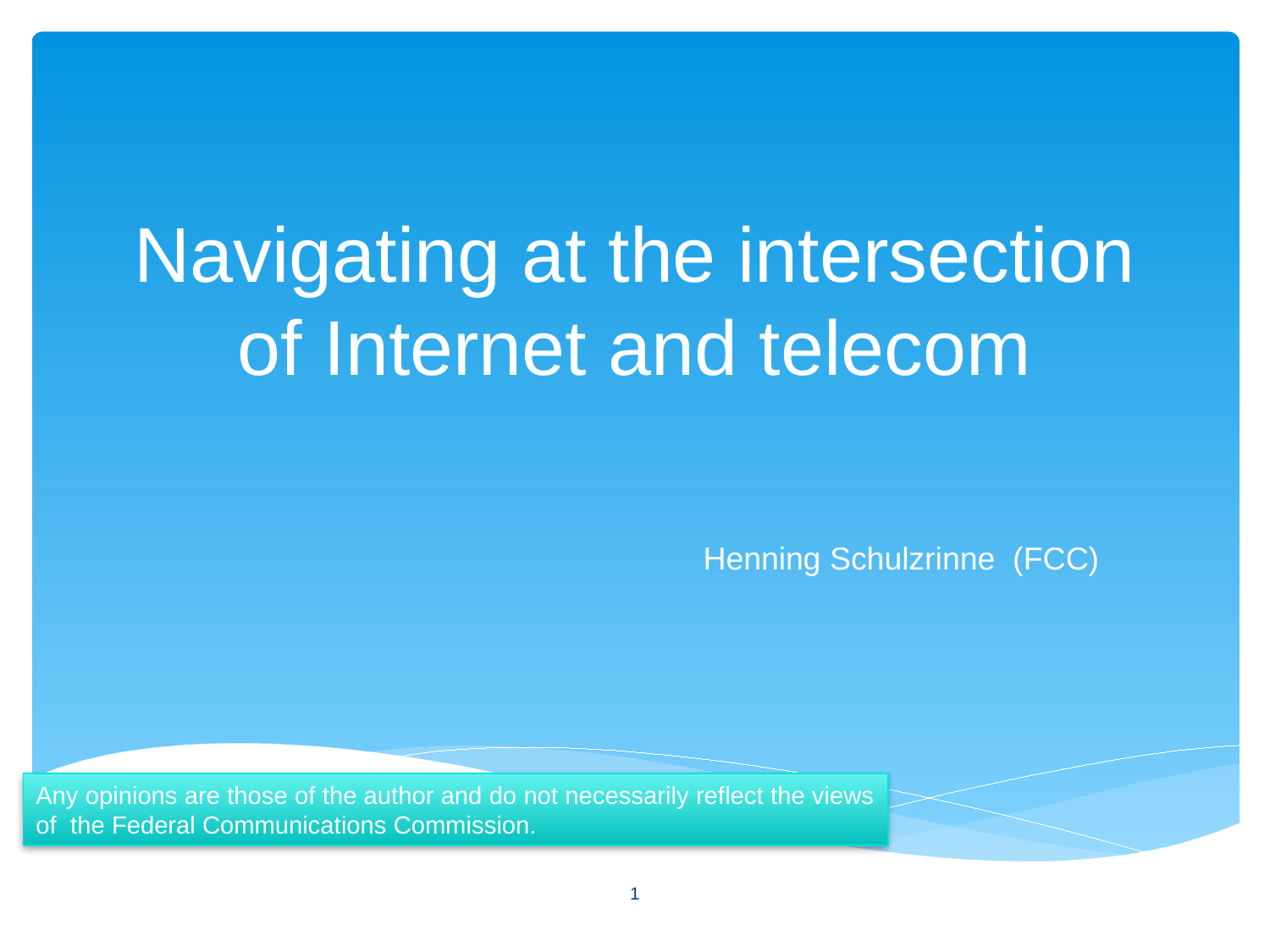

# Navigating at the intersection of Internet and telecom

Henning Schulzrinne  (FCC)

Any opinions are those of the author and do not necessarily reflect the views
of  the Federal Communications Commission.
1